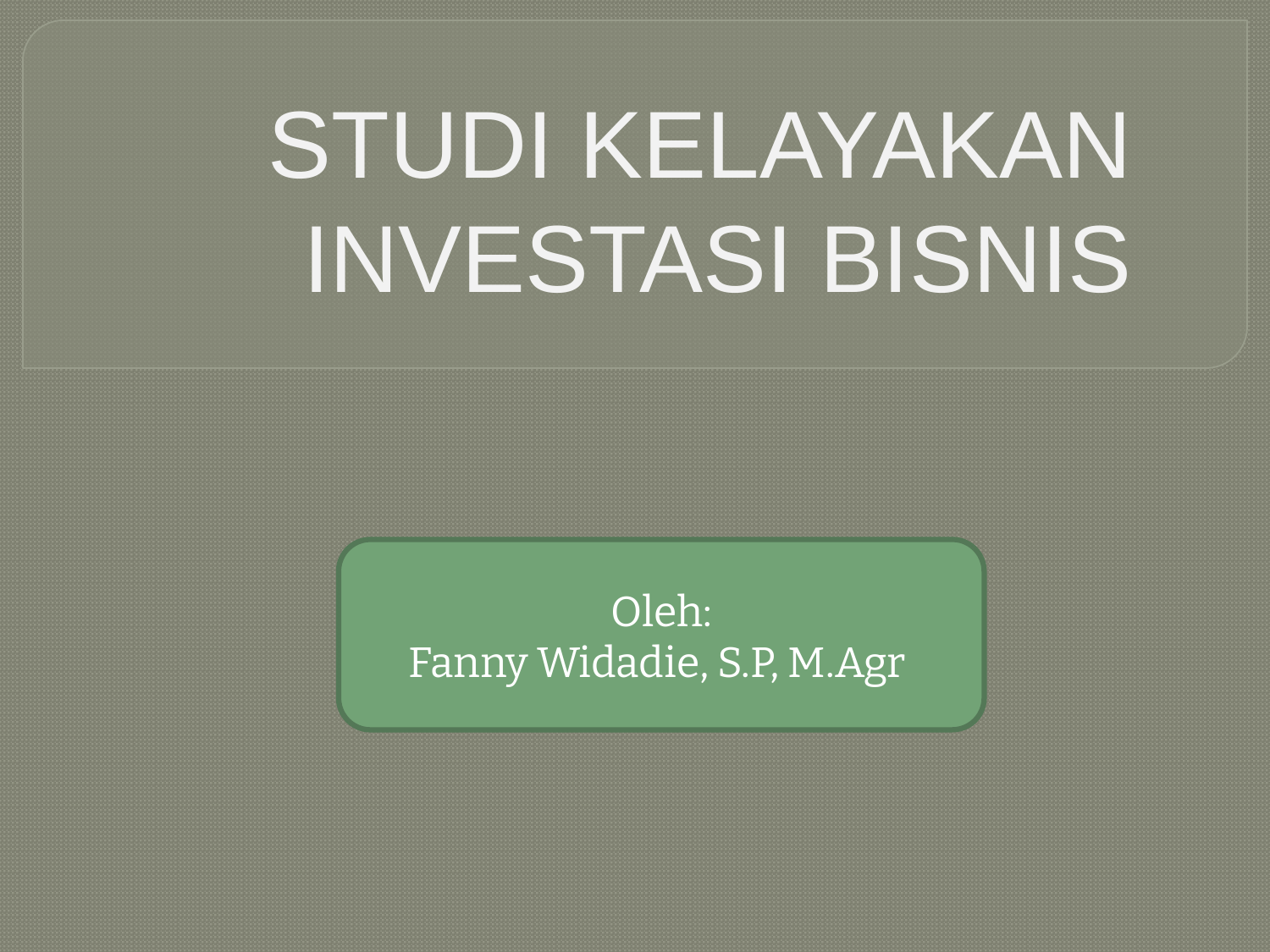

# STUDI KELAYAKAN INVESTASI BISNIS
Oleh:
Fanny Widadie, S.P, M.Agr